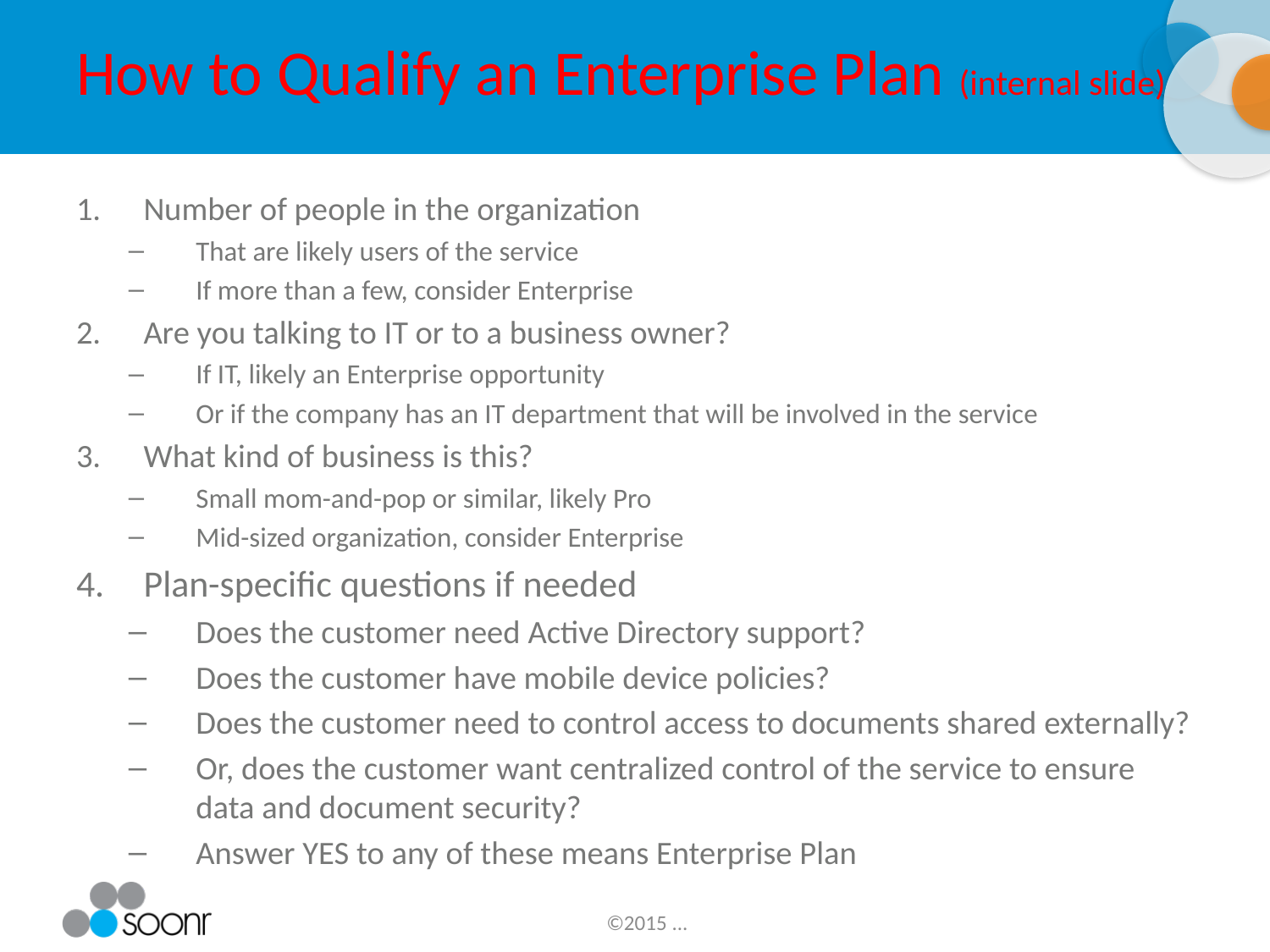

# How to Qualify an Enterprise Plan (internal slide)
Number of people in the organization
That are likely users of the service
If more than a few, consider Enterprise
Are you talking to IT or to a business owner?
If IT, likely an Enterprise opportunity
Or if the company has an IT department that will be involved in the service
What kind of business is this?
Small mom-and-pop or similar, likely Pro
Mid-sized organization, consider Enterprise
Plan-specific questions if needed
Does the customer need Active Directory support?
Does the customer have mobile device policies?
Does the customer need to control access to documents shared externally?
Or, does the customer want centralized control of the service to ensure data and document security?
Answer YES to any of these means Enterprise Plan

©2015 ...